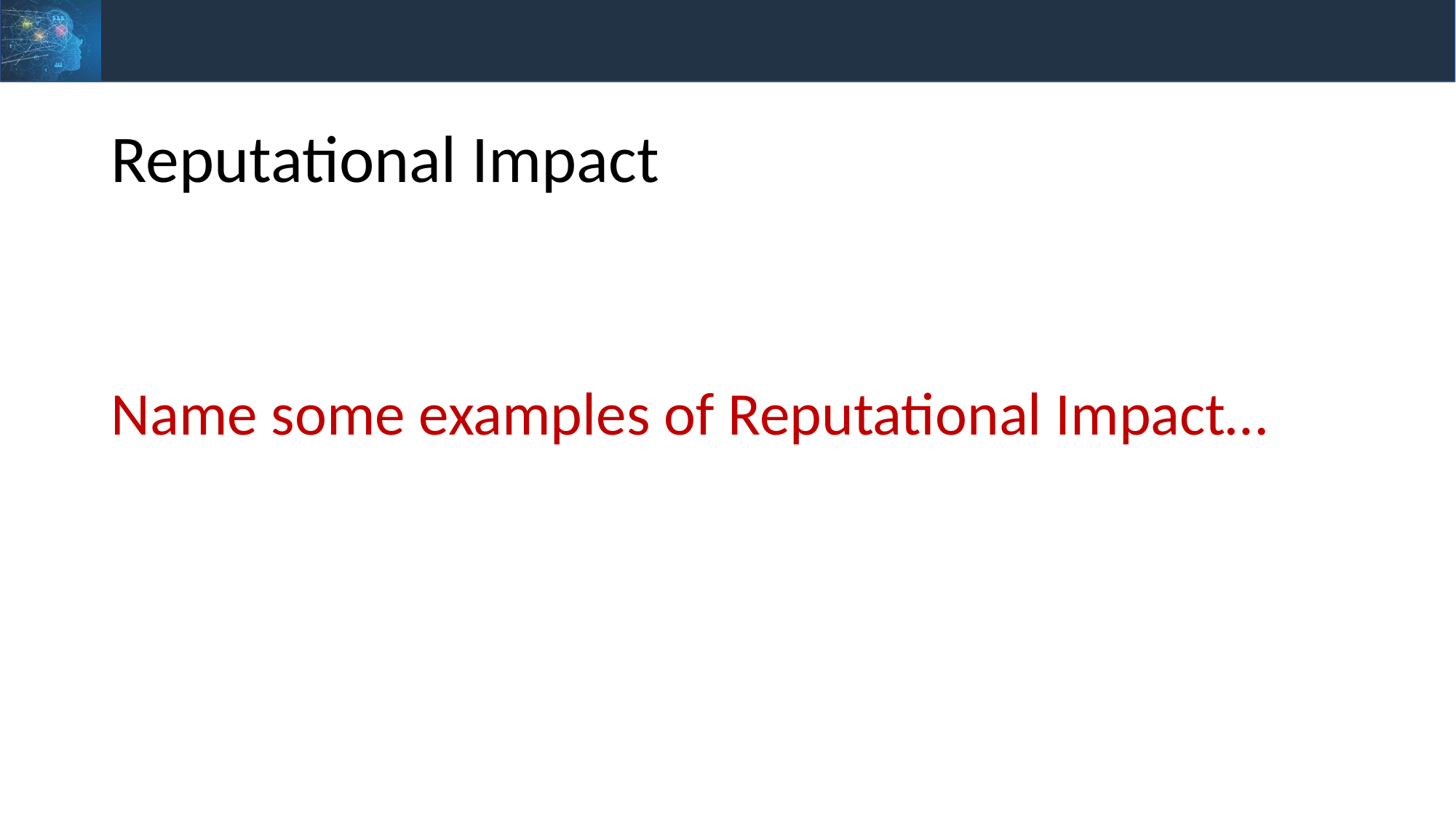

# Reputational Impact

Name some examples of Reputational Impact…